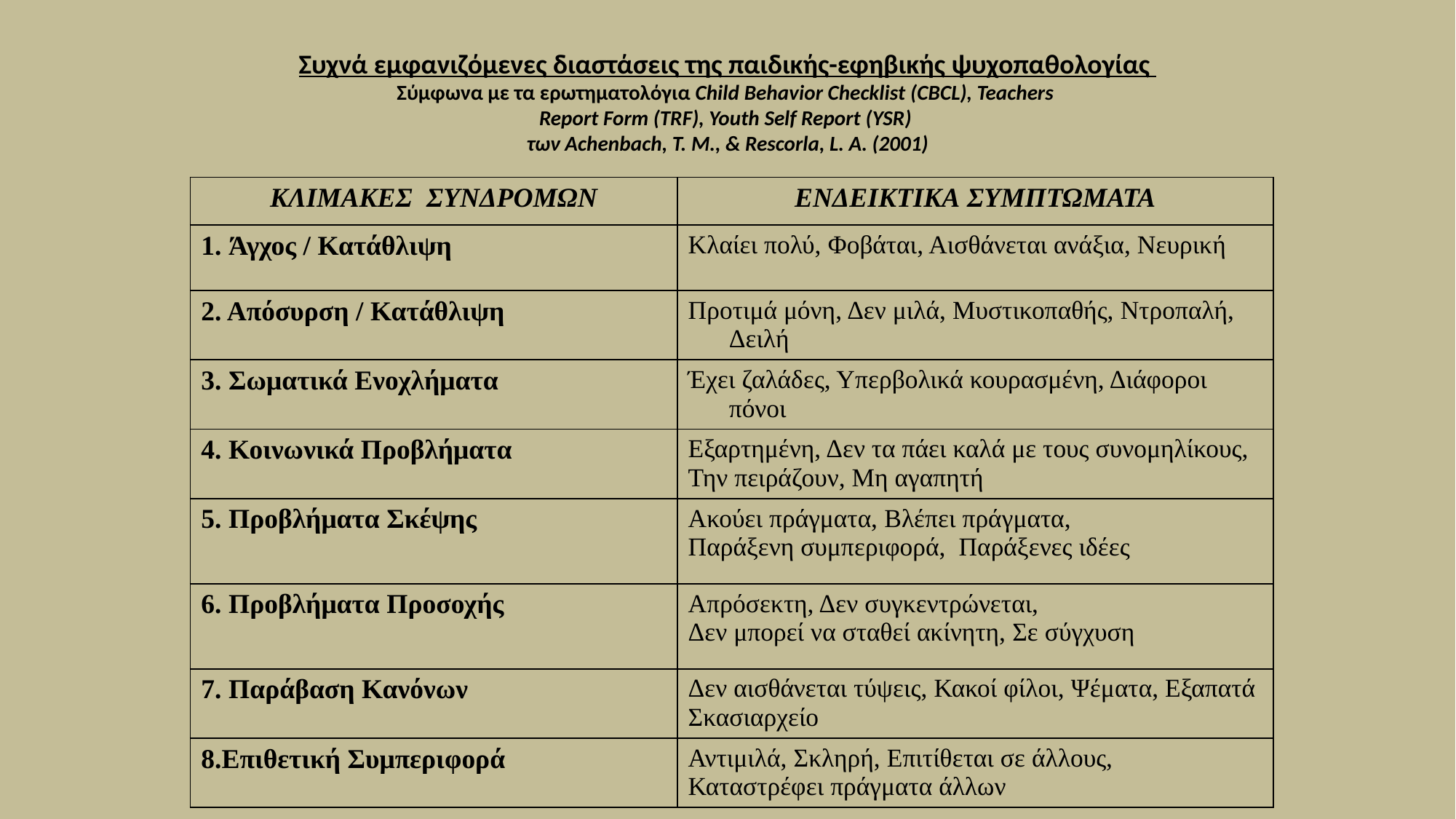

# Συχνά εμφανιζόμενες διαστάσεις της παιδικής-εφηβικής ψυχοπαθολογίας Σύμφωνα με τα ερωτηματολόγια Child Behavior Checklist (CBCL), Teachers Report Form (TRF), Youth Self Report (YSR) των Achenbach, T. M., & Rescorla, L. A. (2001)
| ΚΛΙΜΑΚΕΣ ΣΥΝΔΡΟΜΩΝ | ΕΝΔΕΙΚΤΙΚΑ ΣΥΜΠΤΩΜΑΤΑ |
| --- | --- |
| 1. Άγχος / Κατάθλιψη | Κλαίει πολύ, Φοβάται, Αισθάνεται ανάξια, Νευρική |
| 2. Απόσυρση / Κατάθλιψη | Προτιμά μόνη, Δεν μιλά, Μυστικοπαθής, Ντροπαλή, Δειλή |
| 3. Σωματικά Ενοχλήματα | Έχει ζαλάδες, Υπερβολικά κουρασμένη, Διάφοροι πόνοι |
| 4. Κοινωνικά Προβλήματα | Εξαρτημένη, Δεν τα πάει καλά με τους συνομηλίκους, Την πειράζουν, Μη αγαπητή |
| 5. Προβλήματα Σκέψης | Ακούει πράγματα, Βλέπει πράγματα, Παράξενη συμπεριφορά, Παράξενες ιδέες |
| 6. Προβλήματα Προσοχής | Απρόσεκτη, Δεν συγκεντρώνεται, Δεν μπορεί να σταθεί ακίνητη, Σε σύγχυση |
| 7. Παράβαση Κανόνων | Δεν αισθάνεται τύψεις, Κακοί φίλοι, Ψέματα, Εξαπατά Σκασιαρχείο |
| 8.Επιθετική Συμπεριφορά | Αντιμιλά, Σκληρή, Επιτίθεται σε άλλους, Καταστρέφει πράγματα άλλων |